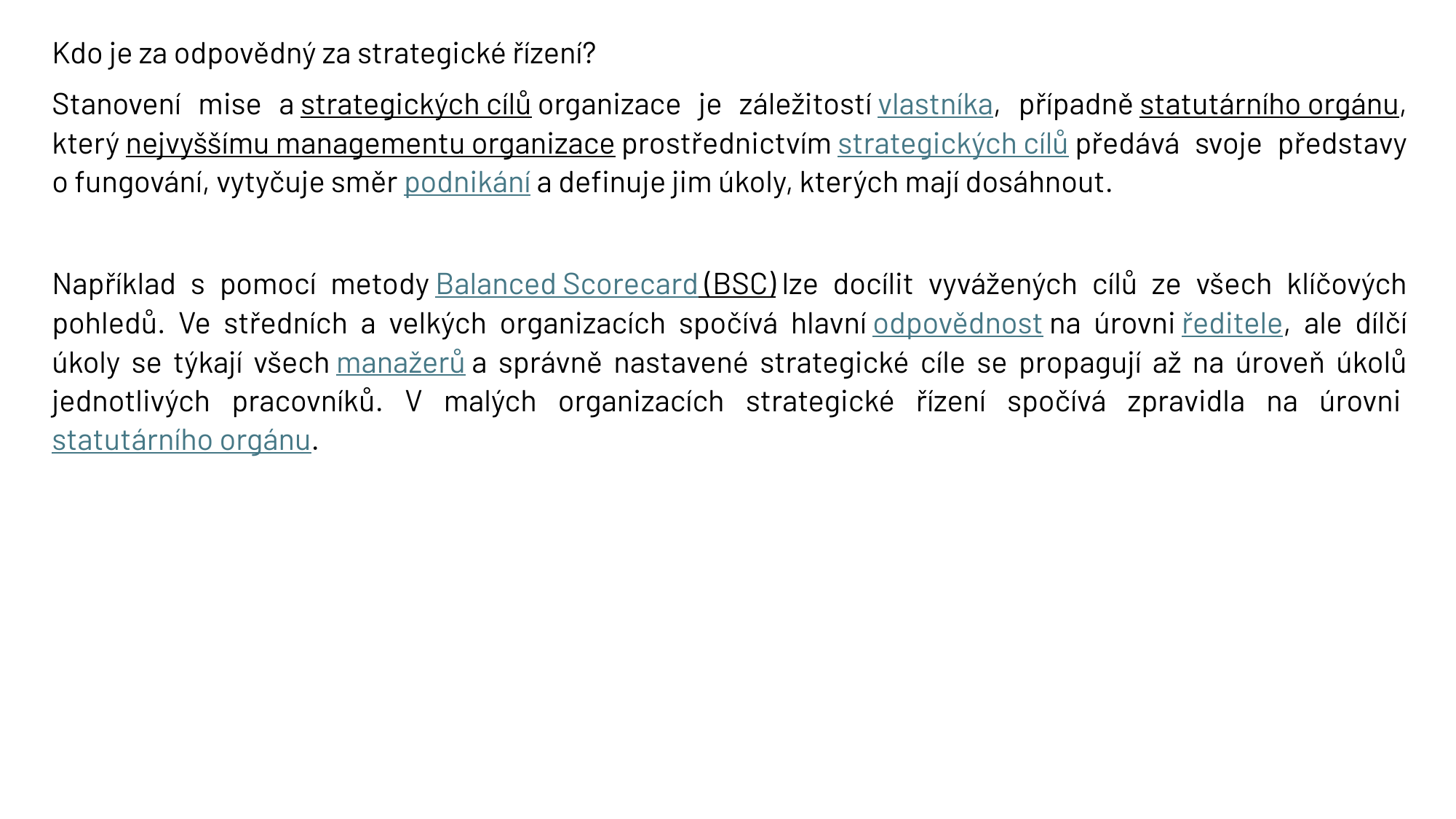

Kdo je za odpovědný za strategické řízení?
Stanovení mise a strategických cílů organizace je záležitostí vlastníka, případně statutárního orgánu, který nejvyššímu managementu organizace prostřednictvím strategických cílů předává svoje představy o fungování, vytyčuje směr podnikání a definuje jim úkoly, kterých mají dosáhnout.

Například s pomocí metody Balanced Scorecard (BSC) lze docílit vyvážených cílů ze všech klíčových pohledů. Ve středních a velkých organizacích spočívá hlavní odpovědnost na úrovni ředitele, ale dílčí úkoly se týkají všech manažerů a správně nastavené strategické cíle se propagují až na úroveň úkolů jednotlivých pracovníků. V malých organizacích strategické řízení spočívá zpravidla na úrovni statutárního orgánu.